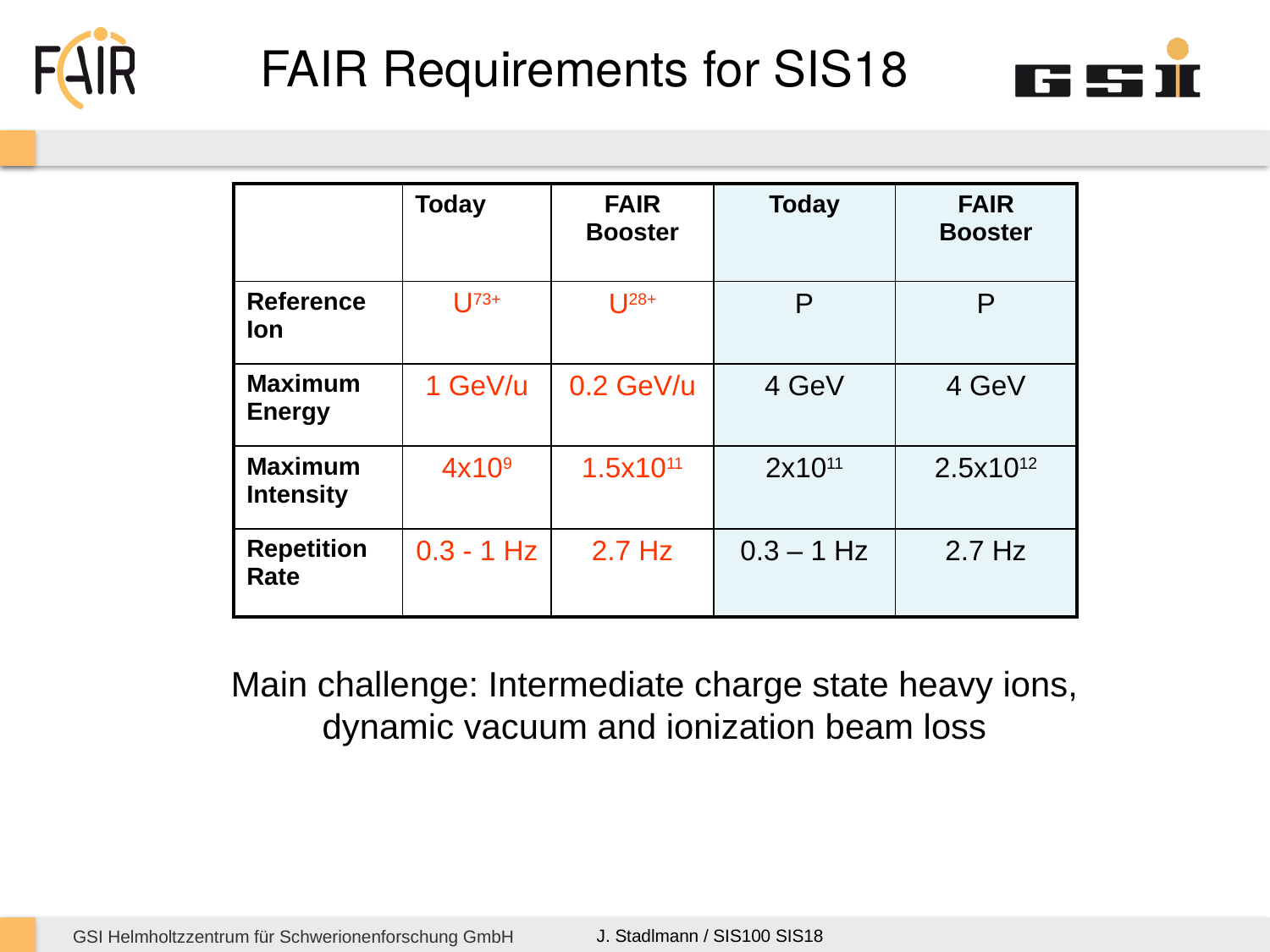

FAIR Requirements for SIS18
|  | Today | FAIR Booster | Today | FAIR Booster |
| --- | --- | --- | --- | --- |
| Reference Ion | U73+ | U28+ | P | P |
| Maximum Energy | 1 GeV/u | 0.2 GeV/u | 4 GeV | 4 GeV |
| Maximum Intensity | 4x109 | 1.5x1011 | 2x1011 | 2.5x1012 |
| Repetition Rate | 0.3 - 1 Hz | 2.7 Hz | 0.3 – 1 Hz | 2.7 Hz |
Main challenge: Intermediate charge state heavy ions,
dynamic vacuum and ionization beam loss
J. Stadlmann / SIS100 SIS18